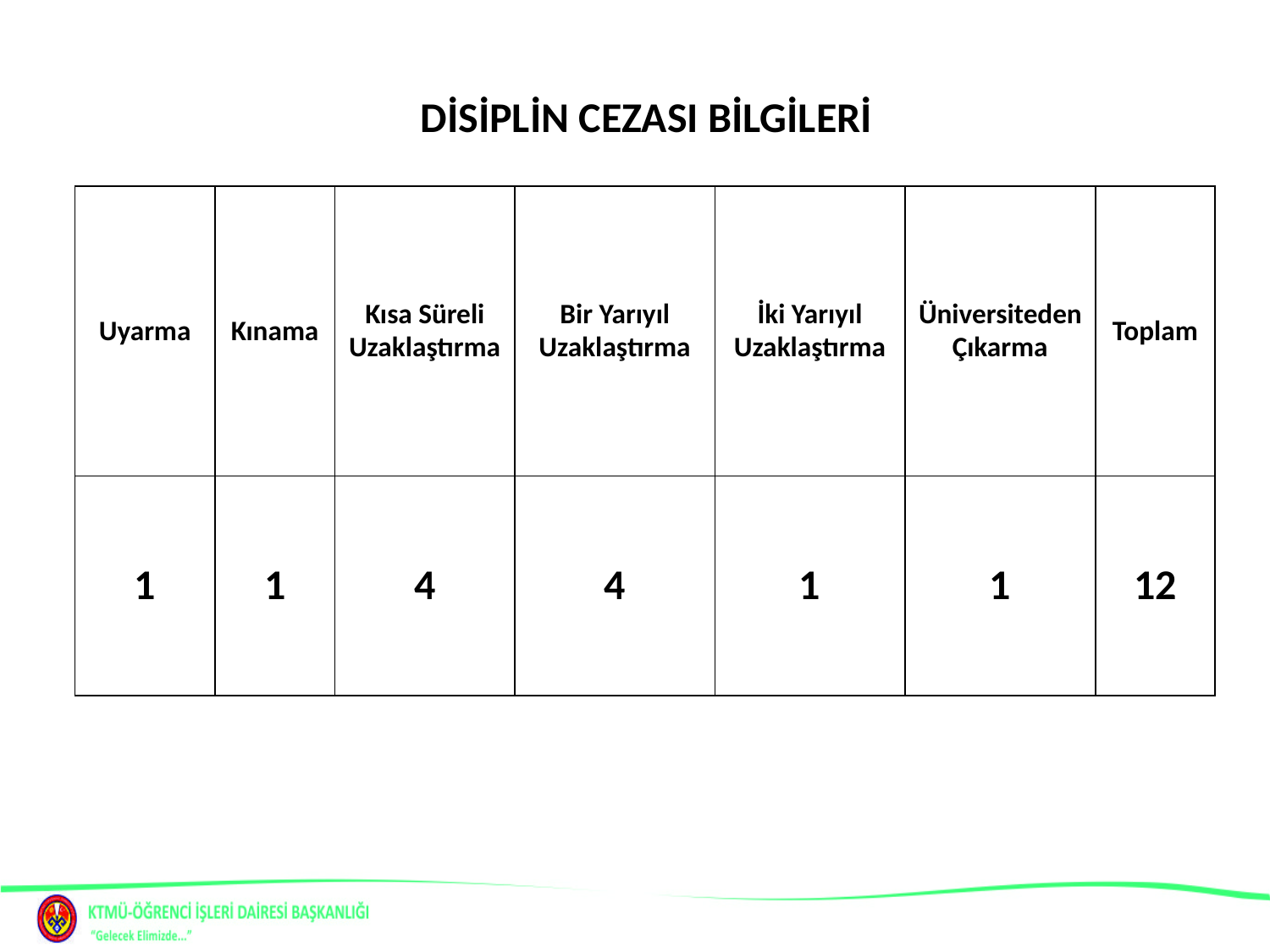

# DİSİPLİN CEZASI BİLGİLERİ
| Uyarma | Kınama | Kısa Süreli Uzaklaştırma | Bir Yarıyıl Uzaklaştırma | İki Yarıyıl Uzaklaştırma | Üniversiteden Çıkarma | Toplam |
| --- | --- | --- | --- | --- | --- | --- |
| 1 | 1 | 4 | 4 | 1 | 1 | 12 |